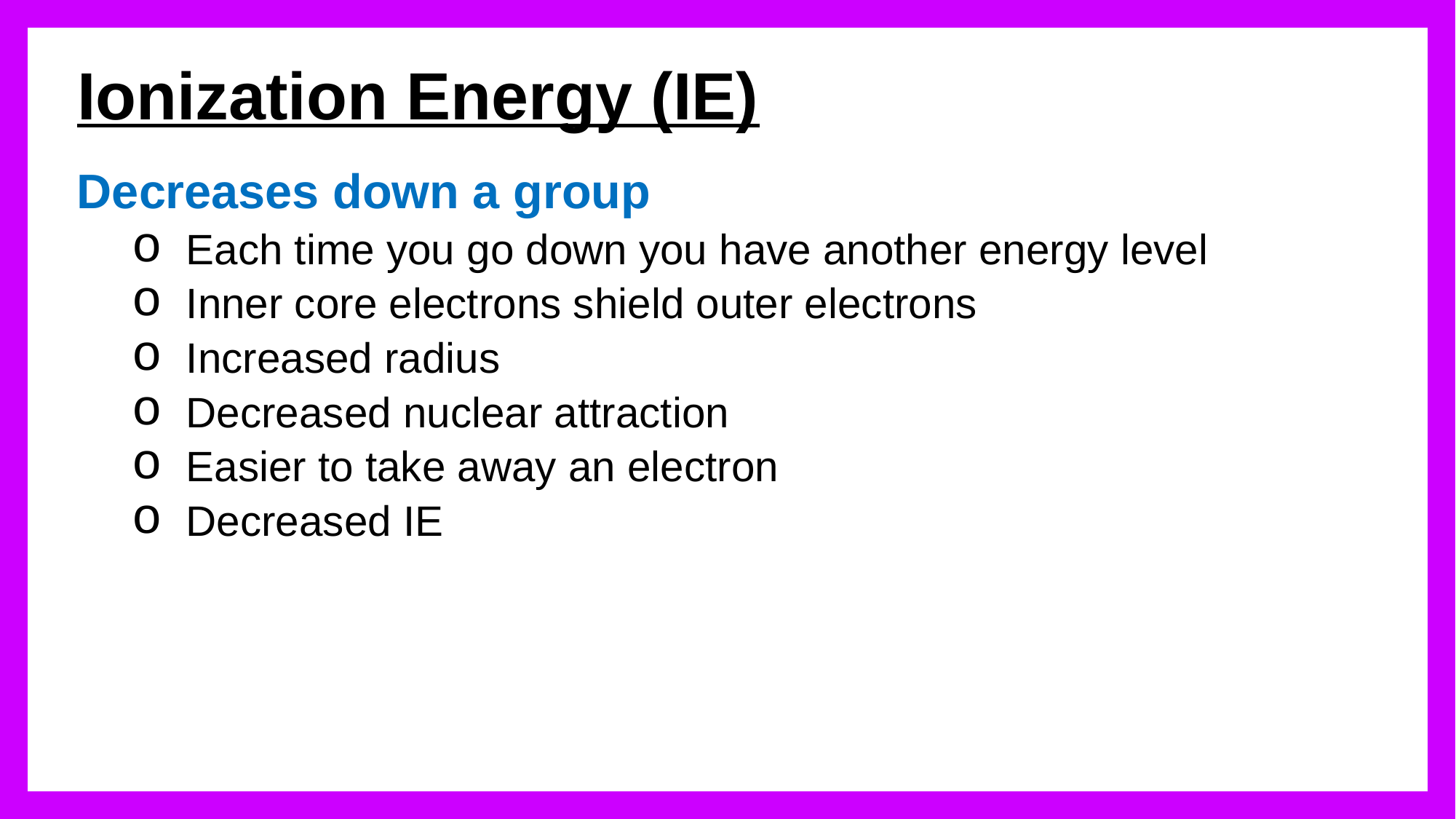

# Ionization Energy (IE)
Decreases down a group
Each time you go down you have another energy level
Inner core electrons shield outer electrons
Increased radius
Decreased nuclear attraction
Easier to take away an electron
Decreased IE